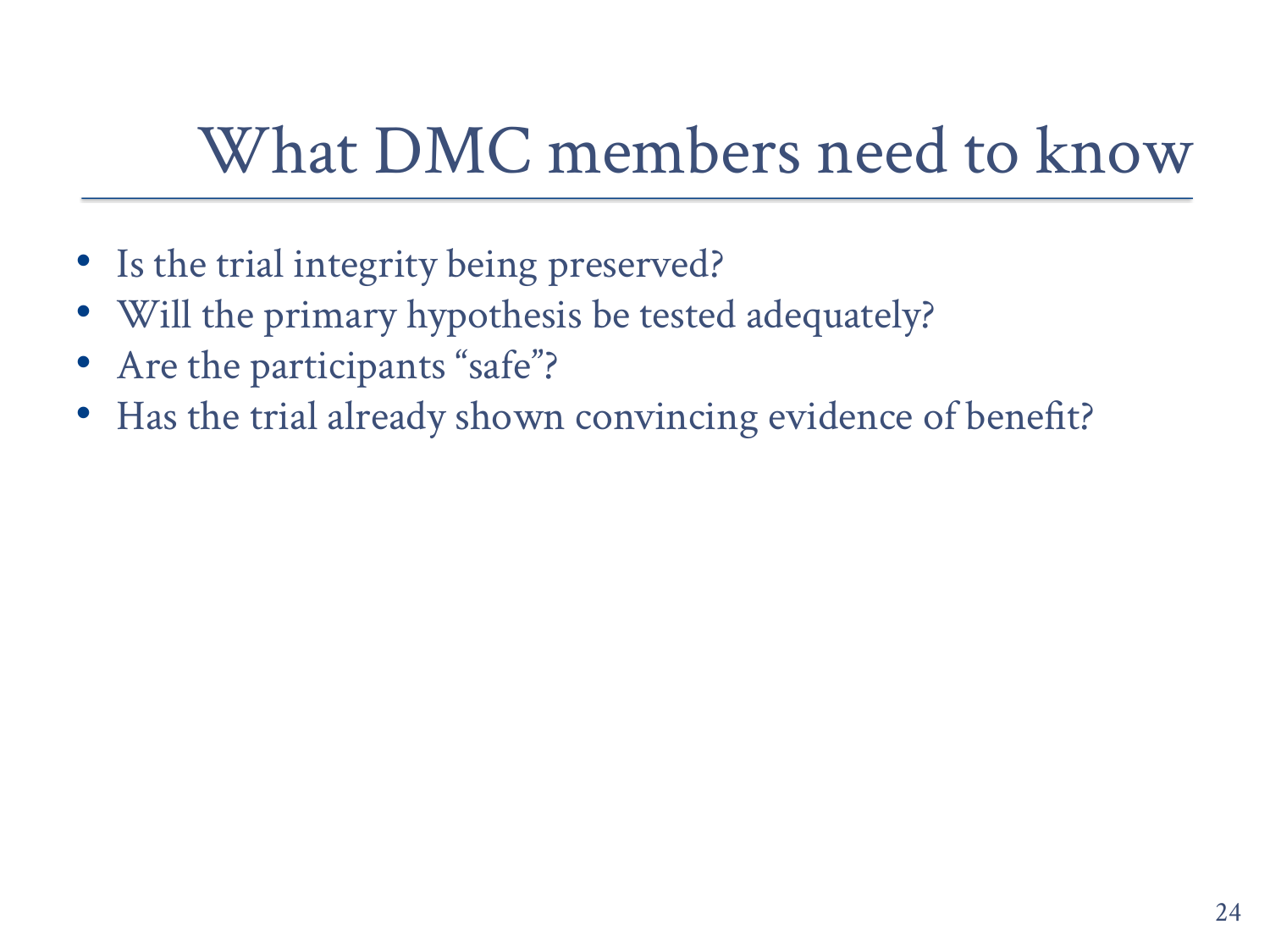

# What DMC members need to know
Is the trial integrity being preserved?
Will the primary hypothesis be tested adequately?
Are the participants “safe”?
Has the trial already shown convincing evidence of benefit?

24